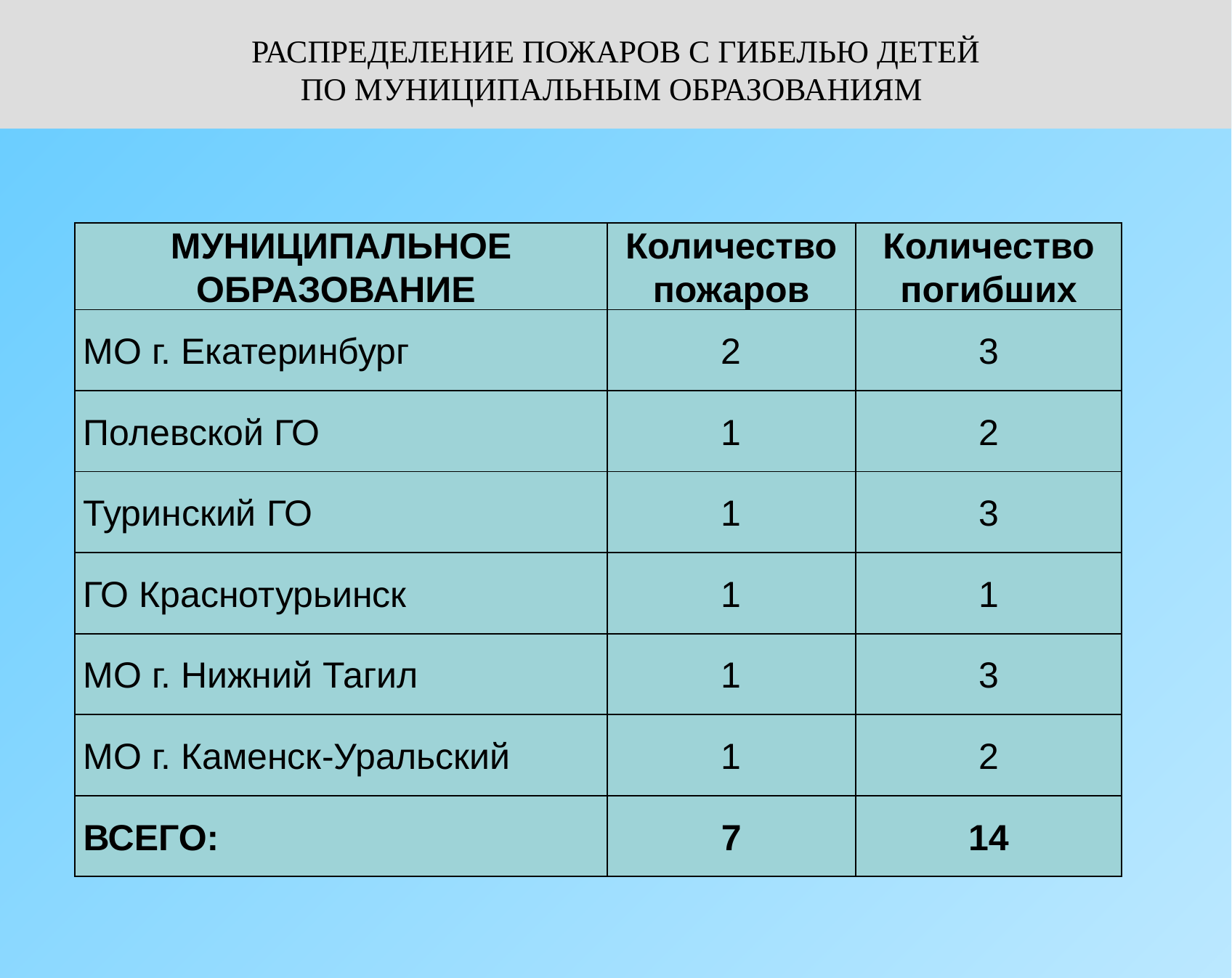

РАСПРЕДЕЛЕНИЕ ПОЖАРОВ С ГИБЕЛЬЮ ДЕТЕЙ
ПО МУНИЦИПАЛЬНЫМ ОБРАЗОВАНИЯМ
| МУНИЦИПАЛЬНОЕ ОБРАЗОВАНИЕ | Количество пожаров | Количество погибших |
| --- | --- | --- |
| МО г. Екатеринбург | 2 | 3 |
| Полевской ГО | 1 | 2 |
| Туринский ГО | 1 | 3 |
| ГО Краснотурьинск | 1 | 1 |
| МО г. Нижний Тагил | 1 | 3 |
| МО г. Каменск-Уральский | 1 | 2 |
| ВСЕГО: | 7 | 14 |